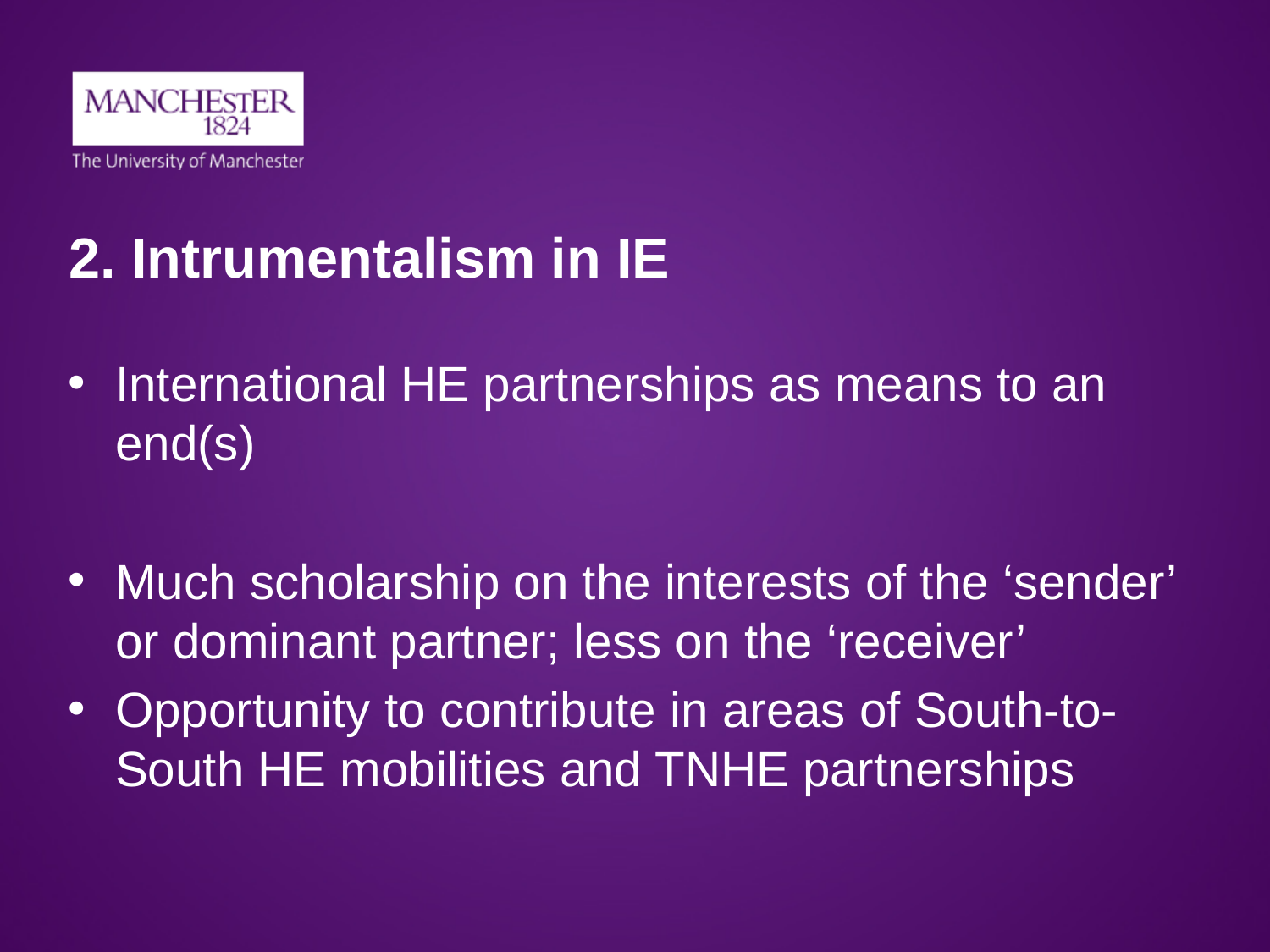

# 2. Intrumentalism in IE
International HE partnerships as means to an end(s)

Much scholarship on the interests of the ‘sender’ or dominant partner; less on the ‘receiver’
Opportunity to contribute in areas of South-to-South HE mobilities and TNHE partnerships